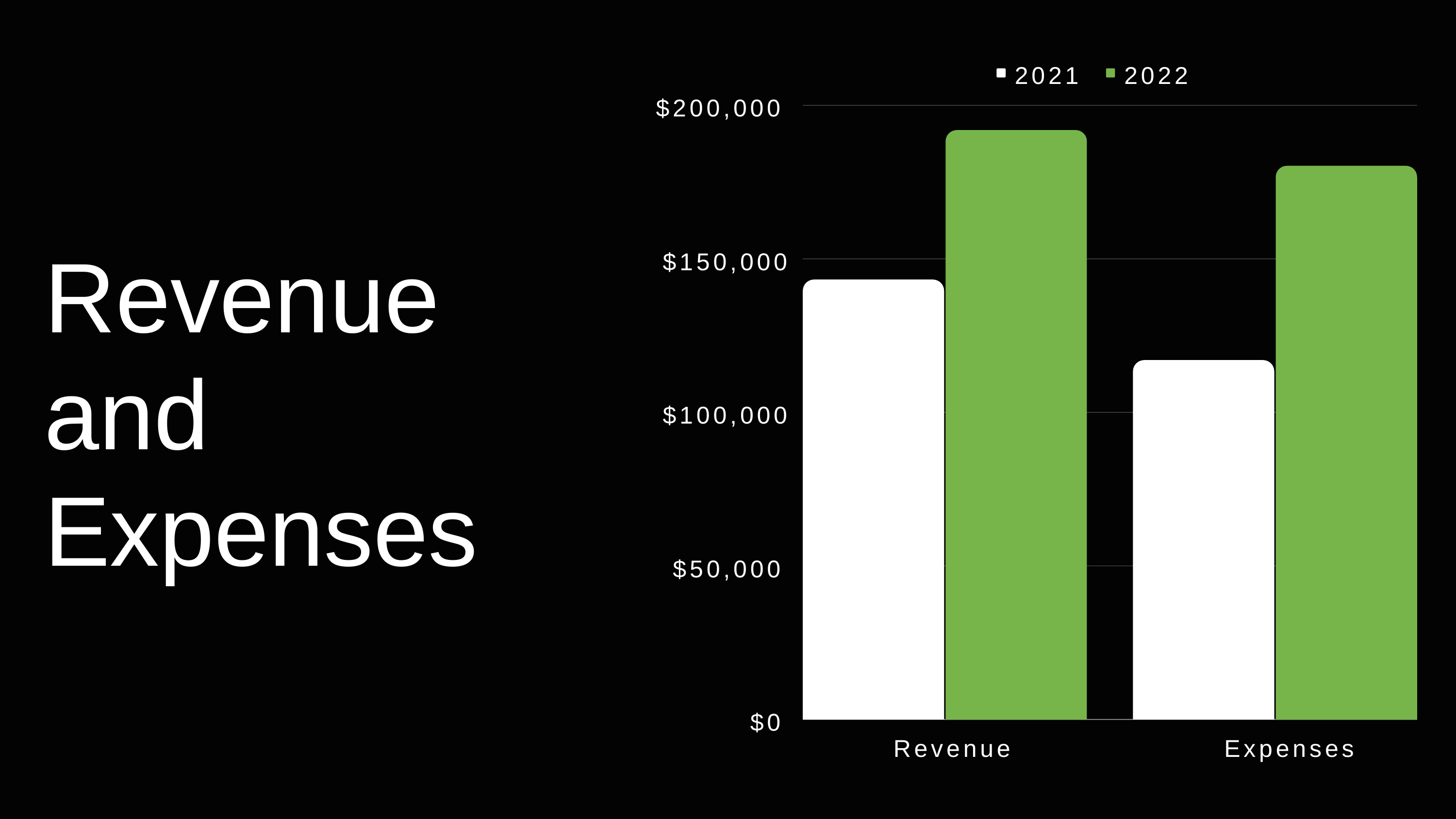

2022
2021

$200,000

$150,000
$100,000
$50,000
$0
Revenue
Expenses
Revenue and
Expenses